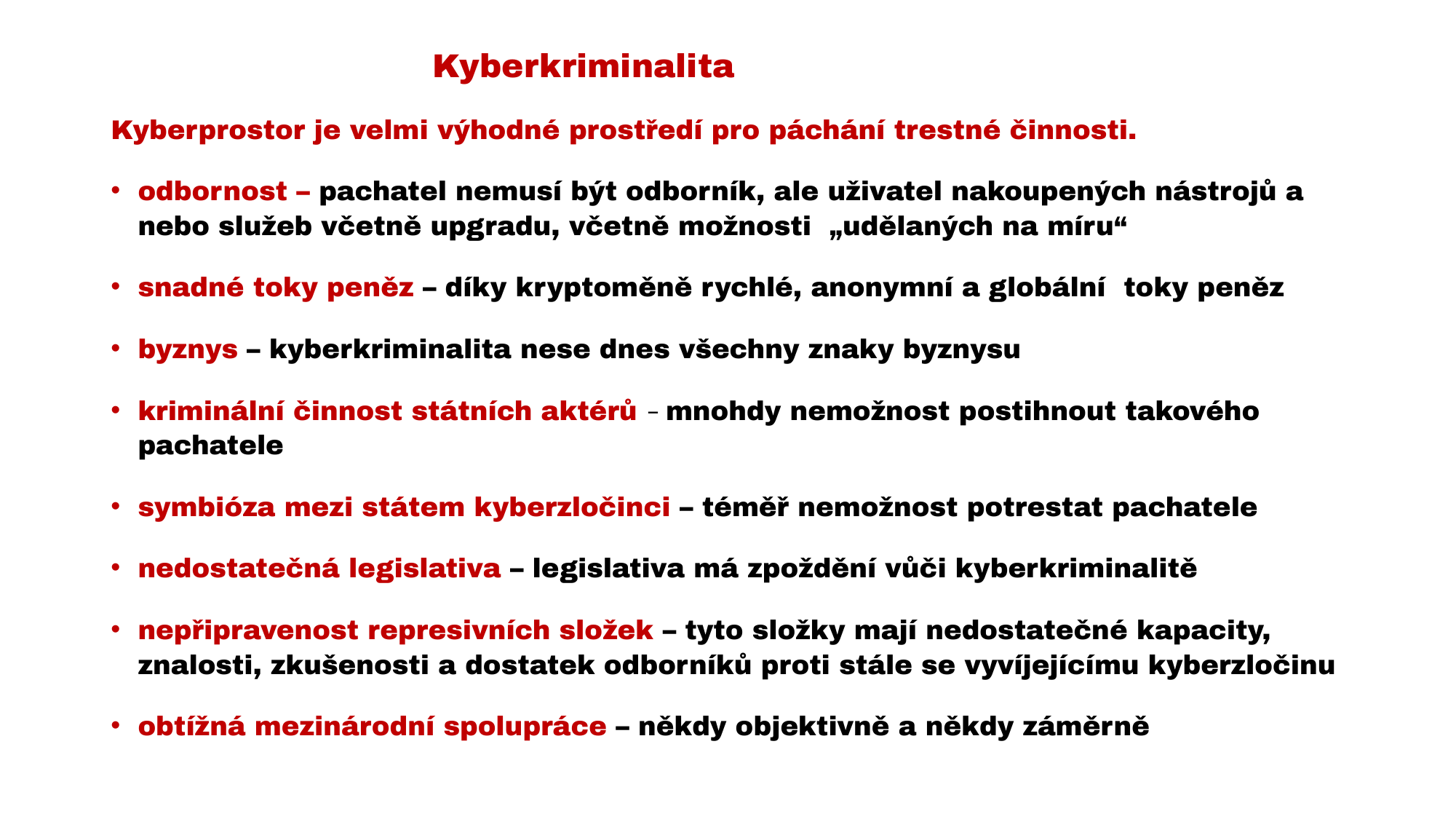

# Kyberkriminalita
Kyberprostor je velmi výhodné prostředí pro páchání trestné činnosti.
odbornost – pachatel nemusí být odborník, ale uživatel nakoupených nástrojů a nebo služeb včetně upgradu, včetně možnosti  „udělaných na míru“
snadné toky peněz – díky kryptoměně rychlé, anonymní a globální  toky peněz
byznys – kyberkriminalita nese dnes všechny znaky byznysu
kriminální činnost státních aktérů – mnohdy nemožnost postihnout takového pachatele
symbióza mezi státem kyberzločinci – téměř nemožnost potrestat pachatele
nedostatečná legislativa – legislativa má zpoždění vůči kyberkriminalitě
nepřipravenost represivních složek – tyto složky mají nedostatečné kapacity, znalosti, zkušenosti a dostatek odborníků proti stále se vyvíjejícímu kyberzločinu
obtížná mezinárodní spolupráce – někdy objektivně a někdy záměrně